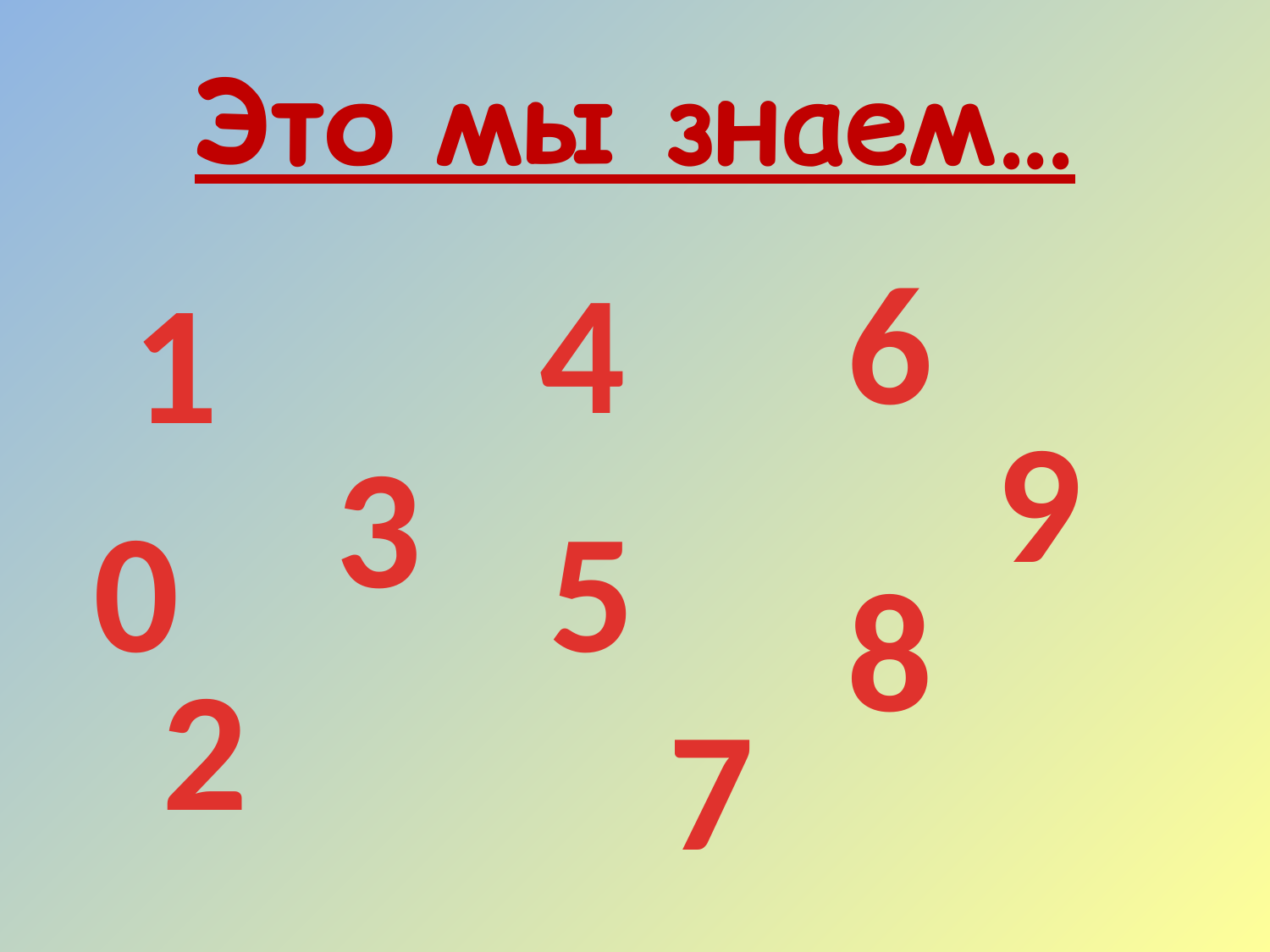

# Это мы знаем…
6
4
1
9
3
0
5
8
2
7